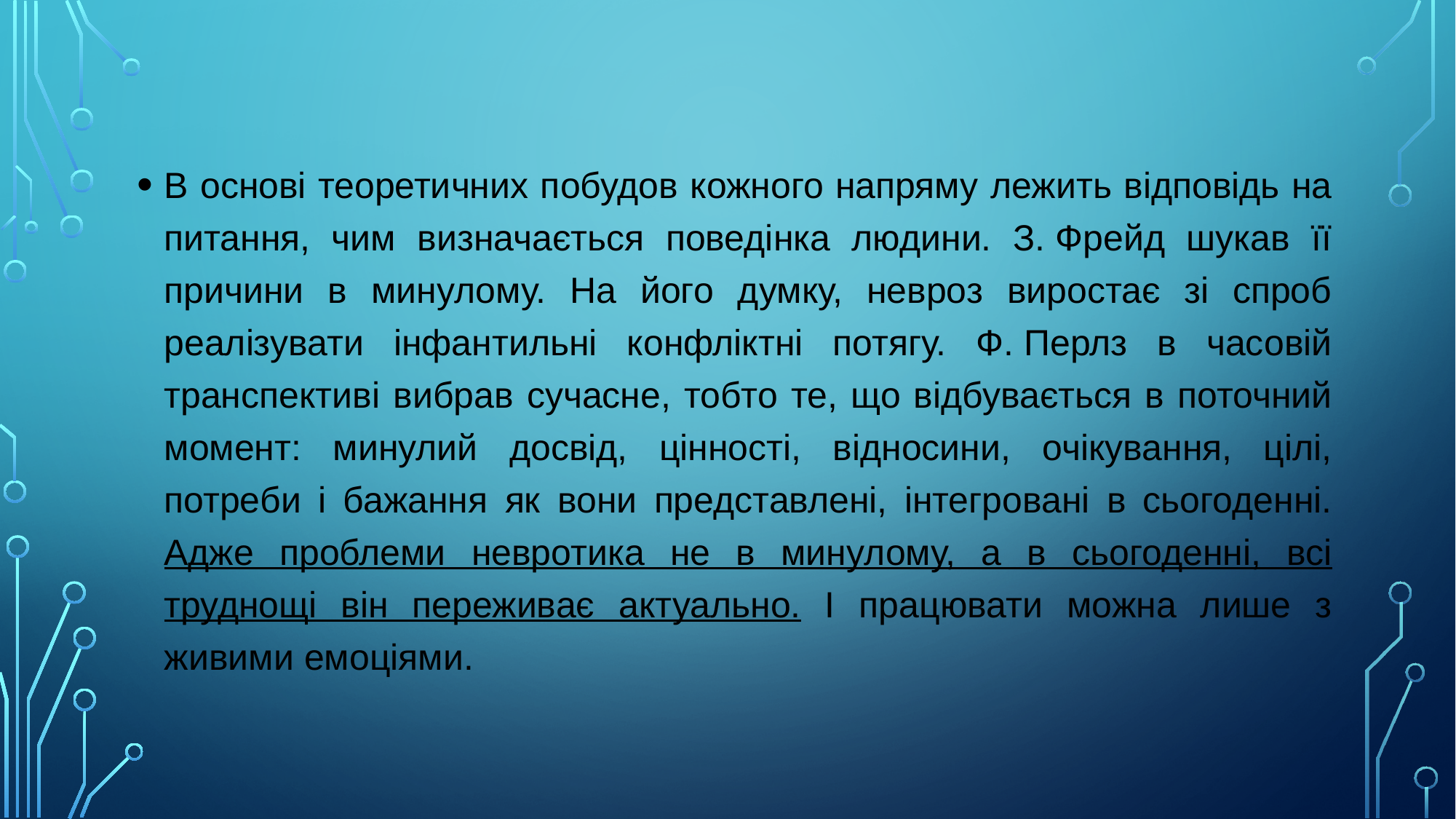

В основі теоретичних побудов кожного напряму лежить відповідь на питання, чим визначається поведінка людини. З. Фрейд шукав її причини в минулому. На його думку, невроз виростає зі спроб реалізувати інфантильні конфліктні потягу. Ф. Перлз в часовій транспективі вибрав сучасне, тобто те, що відбувається в поточний момент: минулий досвід, цінності, відносини, очікування, цілі, потреби і бажання як вони представлені, інтегровані в сьогоденні. Адже проблеми невротика не в минулому, а в сьогоденні, всі труднощі він переживає актуально. І працювати можна лише з живими емоціями.